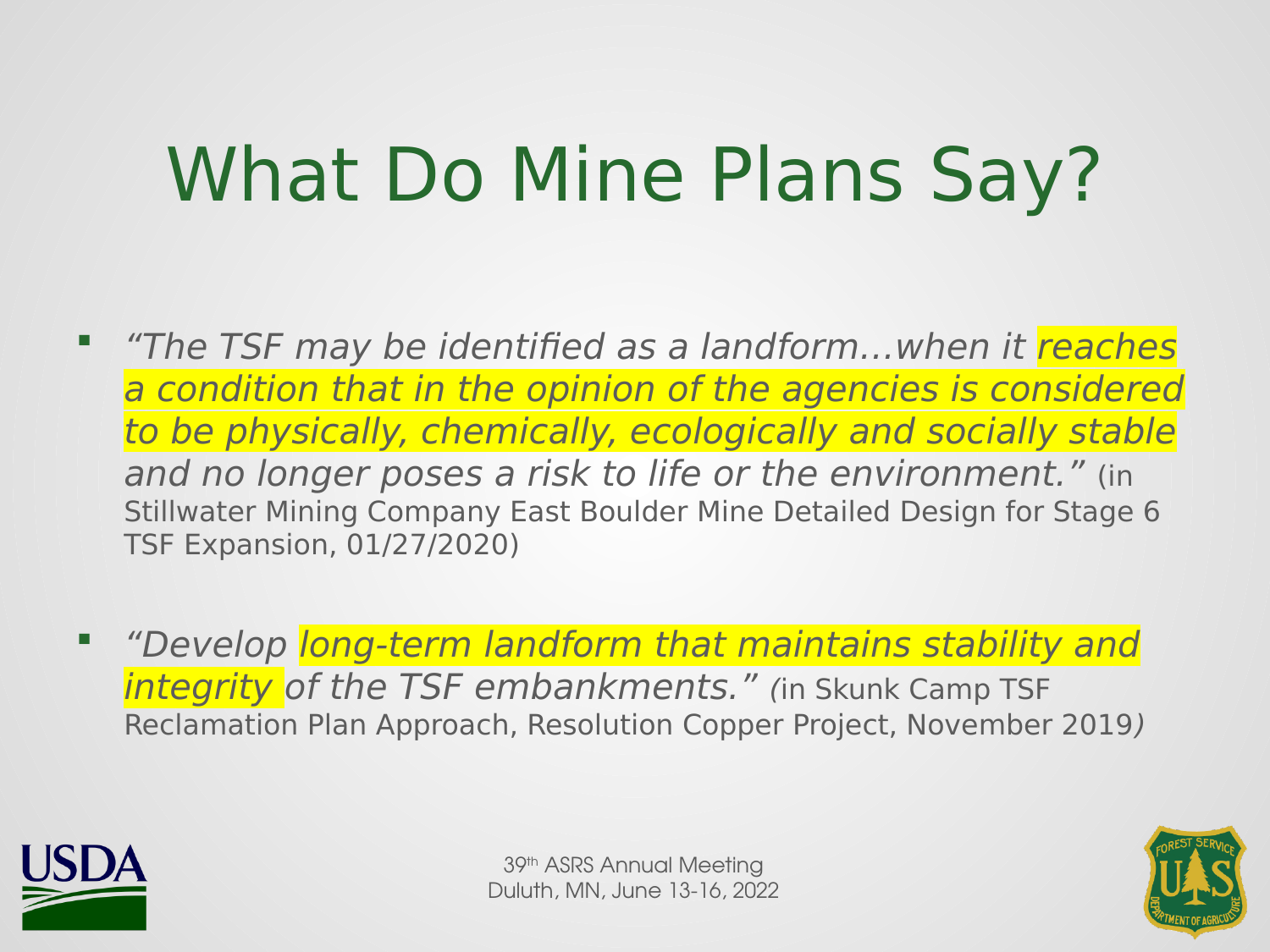

# What Do Mine Plans Say?
“The TSF may be identified as a landform…when it reaches a condition that in the opinion of the agencies is considered to be physically, chemically, ecologically and socially stable and no longer poses a risk to life or the environment.” (in Stillwater Mining Company East Boulder Mine Detailed Design for Stage 6 TSF Expansion, 01/27/2020)

“Develop long-term landform that maintains stability and integrity of the TSF embankments.” (in Skunk Camp TSF Reclamation Plan Approach, Resolution Copper Project, November 2019)

39th ASRS Annual Meeting
Duluth, MN, June 13-16, 2022